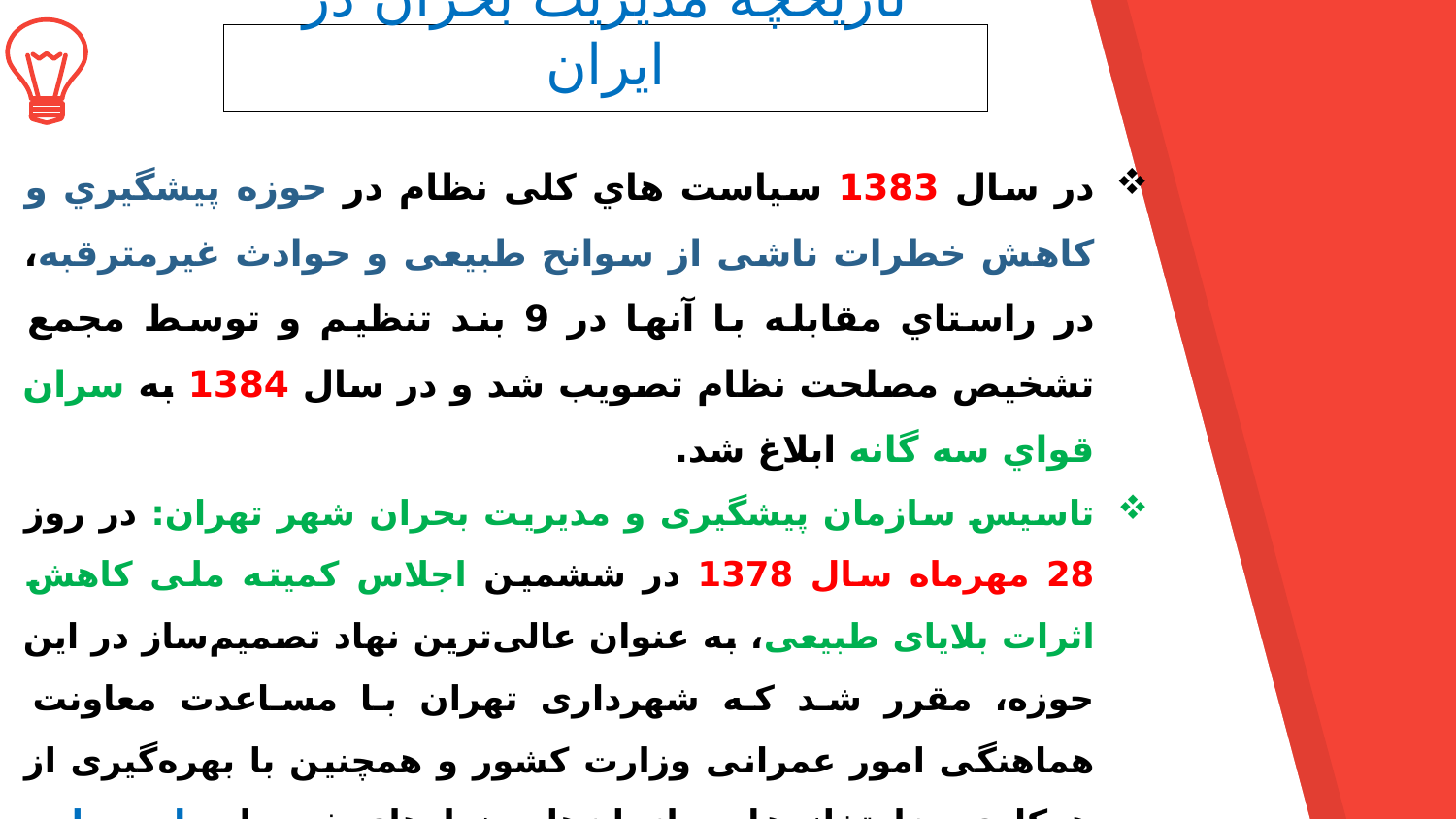

تاریخچه مدیریت بحران در ایران
در سال 1383 سیاست هاي کلی نظام در حوزه پیشگیري و کاهش خطرات ناشی از سوانح طبیعی و حوادث غیرمترقبه، در راستاي مقابله با آنها در 9 بند تنظیم و توسط مجمع تشخیص مصلحت نظام تصویب شد و در سال 1384 به سران قواي سه گانه ابلاغ شد.
تاسیس سازمان پیشگیری و مدیریت بحران شهر تهران: در روز 28 مهرماه سال 1378 در ششمین اجلاس کمیته ملی کاهش اثرات بلایای طبیعی، به عنوان عالی‌ترین نهاد تصمیم‌ساز در این حوزه، مقرر شد که شهرداری تهران با مساعدت معاونت هماهنگی امور عمرانی وزارت کشور و همچنین با بهر‌ه‌گیری از همکاری وزارتخانه‌ها، سازمان‌ها و نهادهای ذیربط، طرح جامع مدیریت بحران شهر تهران بزرگ را تهیه و برای تصویب به کمیته ملی کاهش اثرات بلایای طبیعی ارایه نماید.